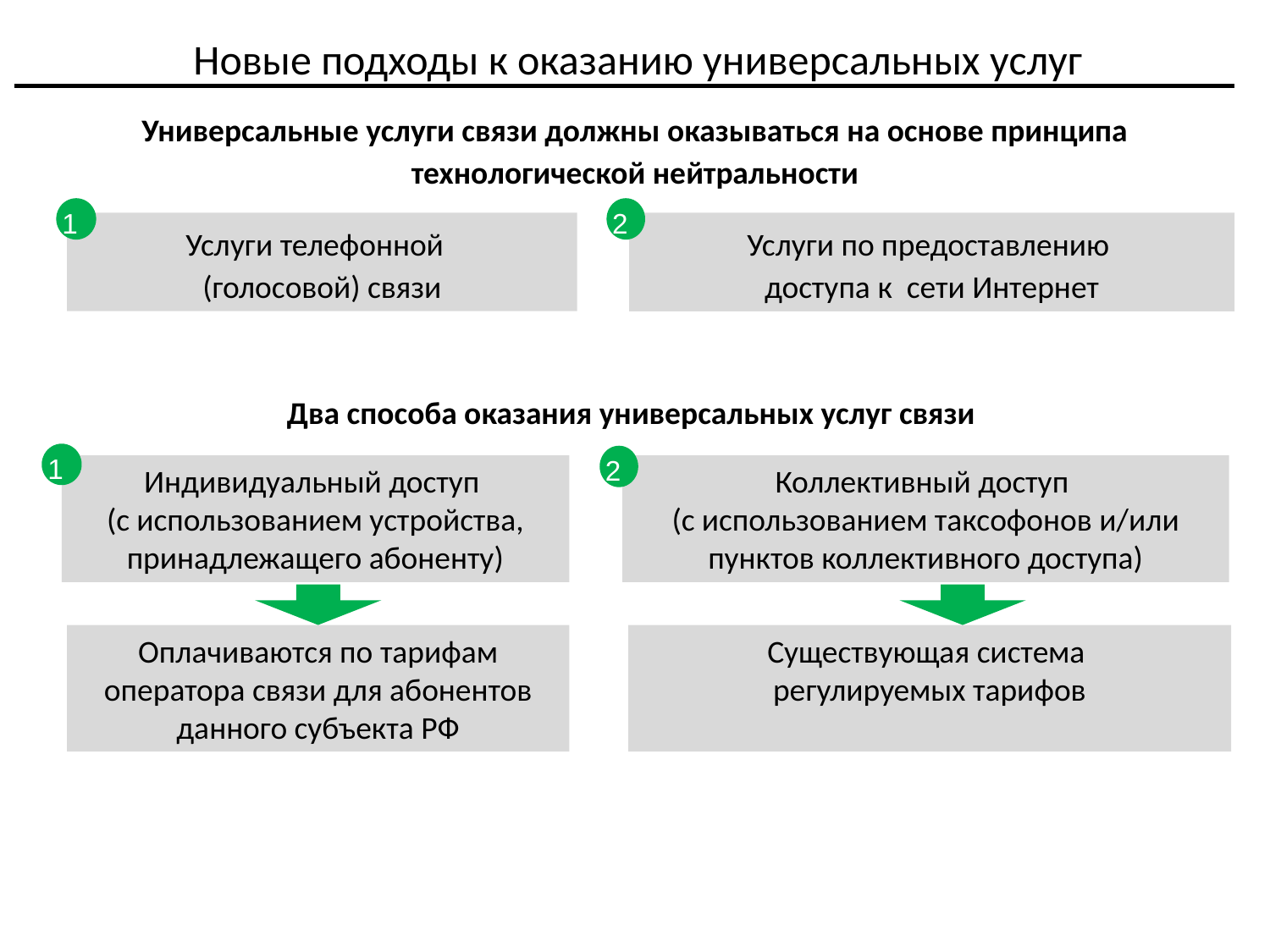

# Новые подходы к оказанию универсальных услуг
Универсальные услуги связи должны оказываться на основе принципа технологической нейтральности
1
2
Услуги телефонной
(голосовой) связи
Услуги по предоставлению
доступа к  сети Интернет
Два способа оказания универсальных услуг связи
1
2
Индивидуальный доступ
(с использованием устройства, принадлежащего абоненту)
Коллективный доступ
(с использованием таксофонов и/или пунктов коллективного доступа)

Оплачиваются по тарифам оператора связи для абонентов данного субъекта РФ
Существующая система
регулируемых тарифов